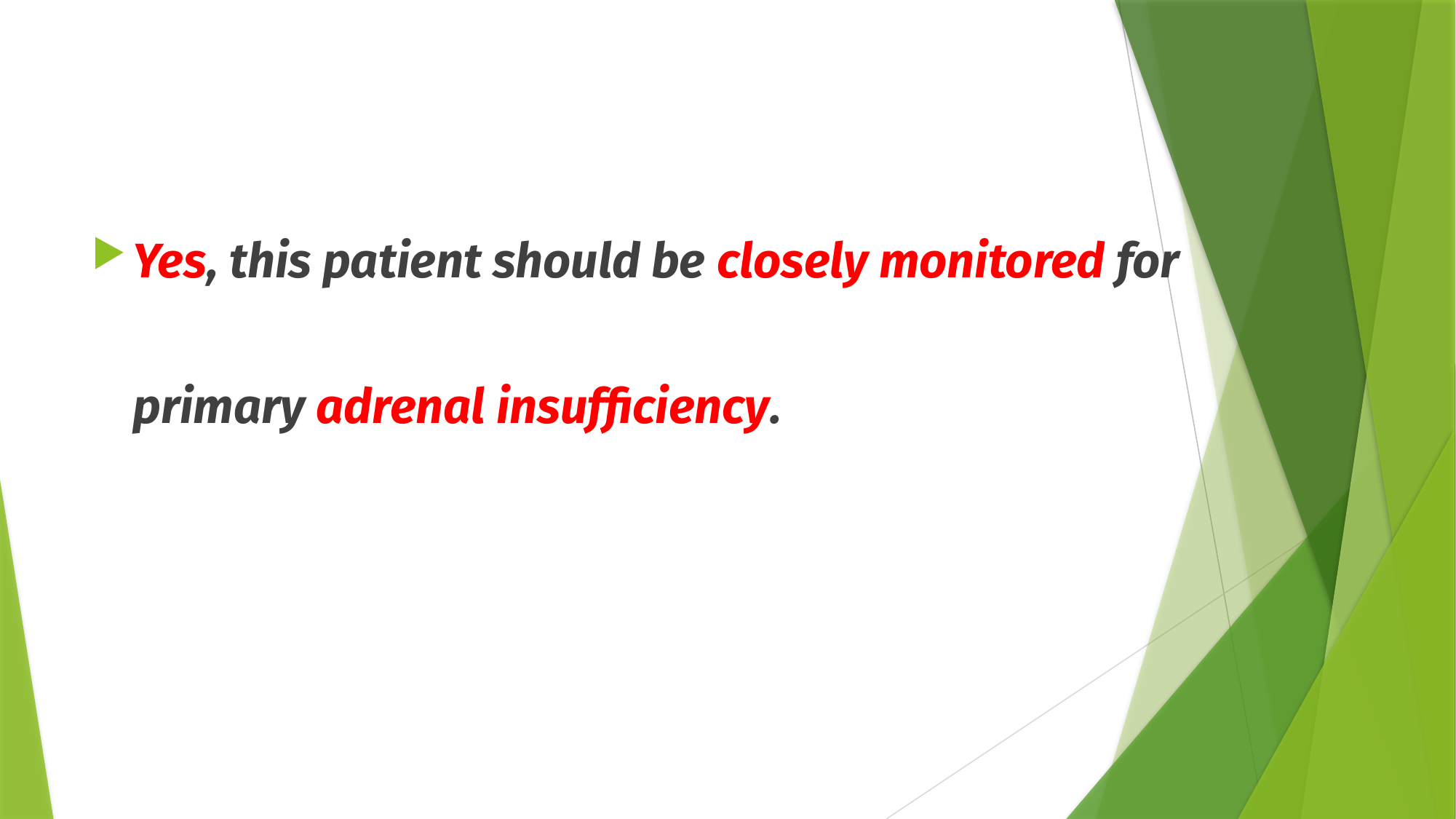

#
Yes, this patient should be closely monitored for primary adrenal insufficiency.